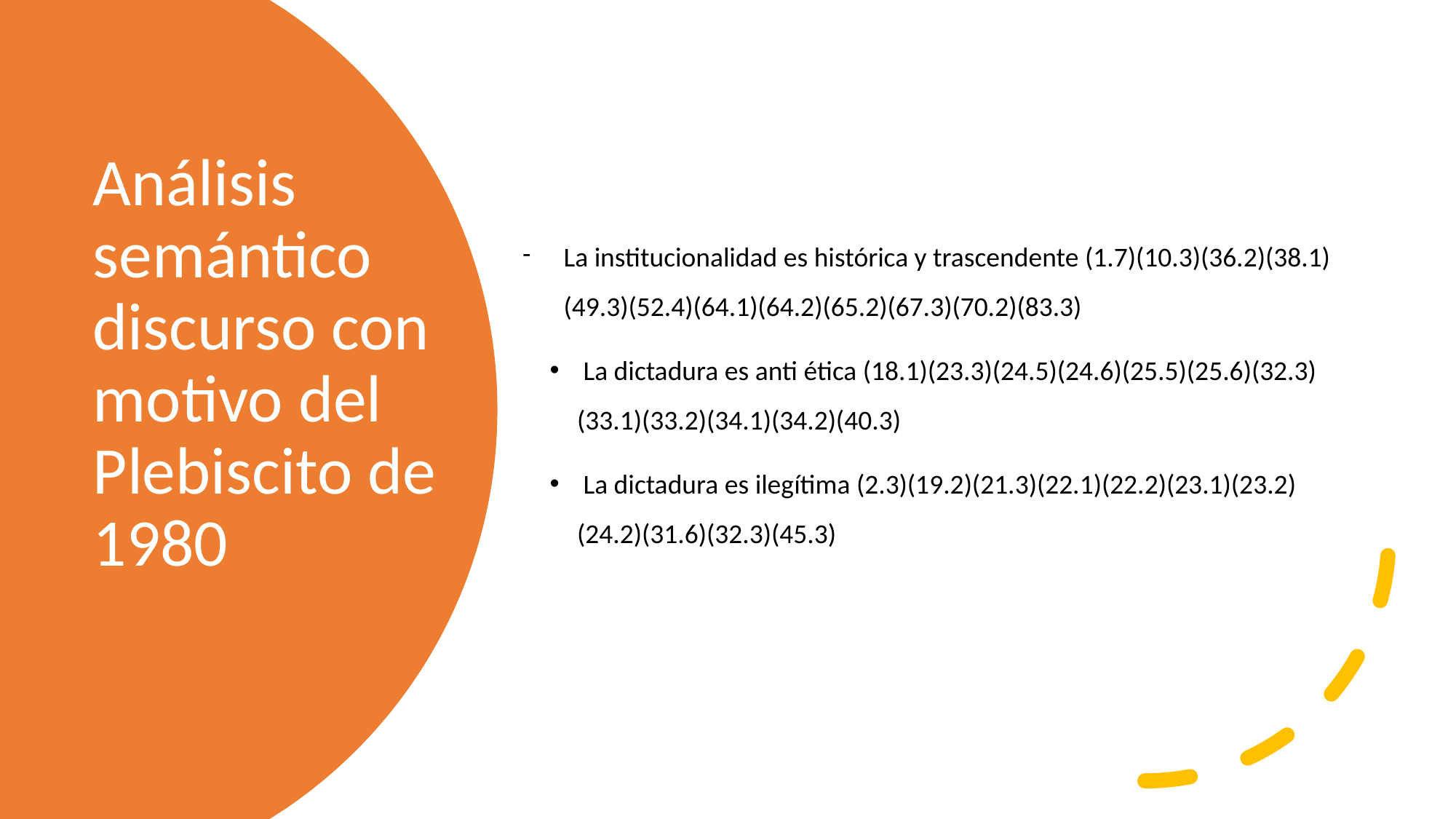

# Análisis semántico discurso con motivo del Plebiscito de 1980
La institucionalidad es histórica y trascendente (1.7)(10.3)(36.2)(38.1)(49.3)(52.4)(64.1)(64.2)(65.2)(67.3)(70.2)(83.3)
 La dictadura es anti ética (18.1)(23.3)(24.5)(24.6)(25.5)(25.6)(32.3)(33.1)(33.2)(34.1)(34.2)(40.3)
 La dictadura es ilegítima (2.3)(19.2)(21.3)(22.1)(22.2)(23.1)(23.2)(24.2)(31.6)(32.3)(45.3)